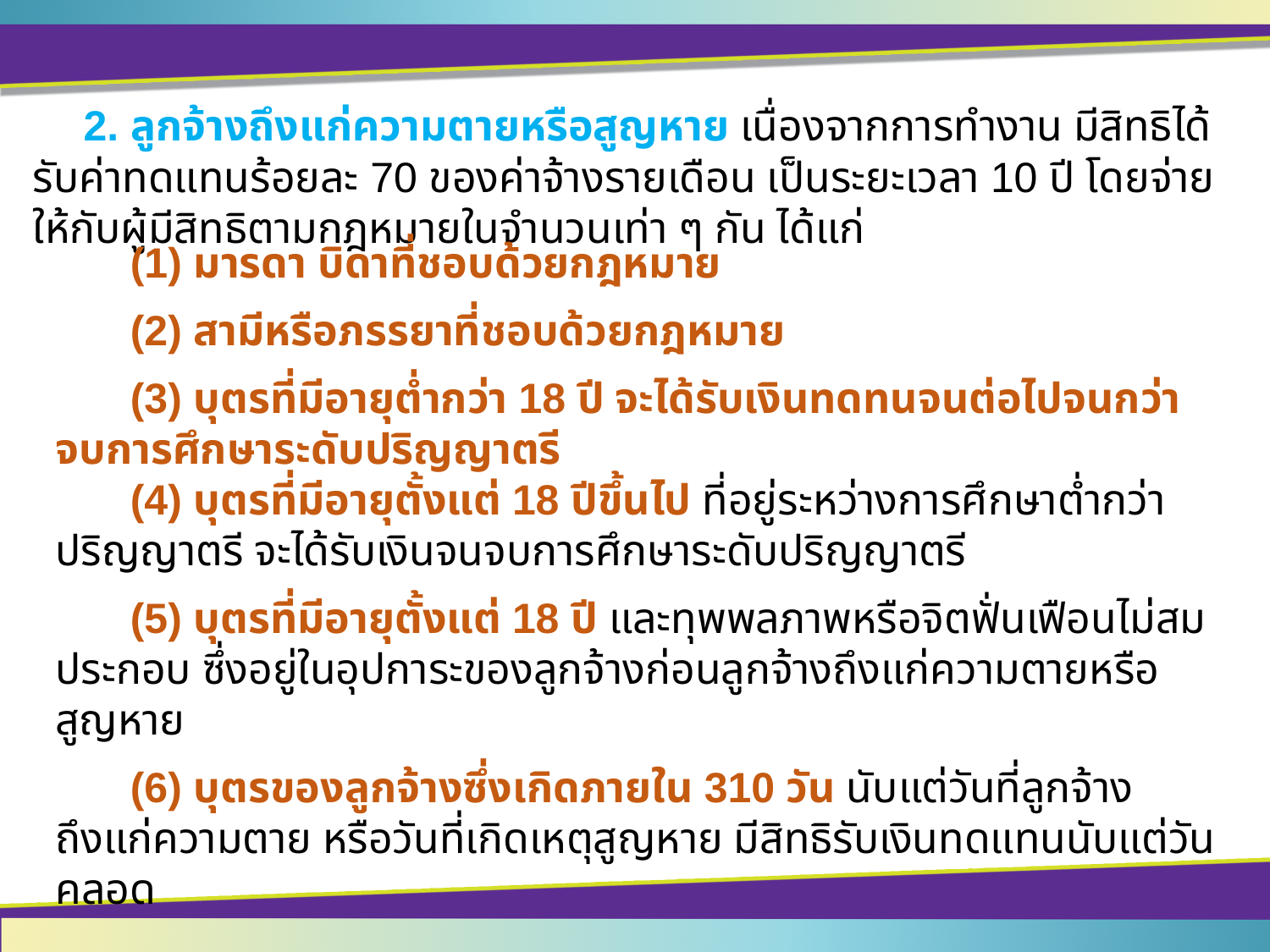

2. ลูกจ้างถึงแก่ความตายหรือสูญหาย เนื่องจากการทำงาน มีสิทธิได้รับค่าทดแทนร้อยละ 70 ของค่าจ้างรายเดือน เป็นระยะเวลา 10 ปี โดยจ่ายให้กับผู้มีสิทธิตามกฎหมายในจำนวนเท่า ๆ กัน ได้แก่
	(1) มารดา บิดาที่ชอบด้วยกฎหมาย

	(2) สามีหรือภรรยาที่ชอบด้วยกฎหมาย

	(3) บุตรที่มีอายุต่ำกว่า 18 ปี จะได้รับเงินทดทนจนต่อไปจนกว่าจบการศึกษาระดับปริญญาตรี
	(4) บุตรที่มีอายุตั้งแต่ 18 ปีขึ้นไป ที่อยู่ระหว่างการศึกษาต่ำกว่าปริญญาตรี จะได้รับเงินจนจบการศึกษาระดับปริญญาตรี

	(5) บุตรที่มีอายุตั้งแต่ 18 ปี และทุพพลภาพหรือจิตฟั่นเฟือนไม่สมประกอบ ซึ่งอยู่ในอุปการะของลูกจ้างก่อนลูกจ้างถึงแก่ความตายหรือสูญหาย

	(6) บุตรของลูกจ้างซึ่งเกิดภายใน 310 วัน นับแต่วันที่ลูกจ้างถึงแก่ความตาย หรือวันที่เกิดเหตุสูญหาย มีสิทธิรับเงินทดแทนนับแต่วันคลอด